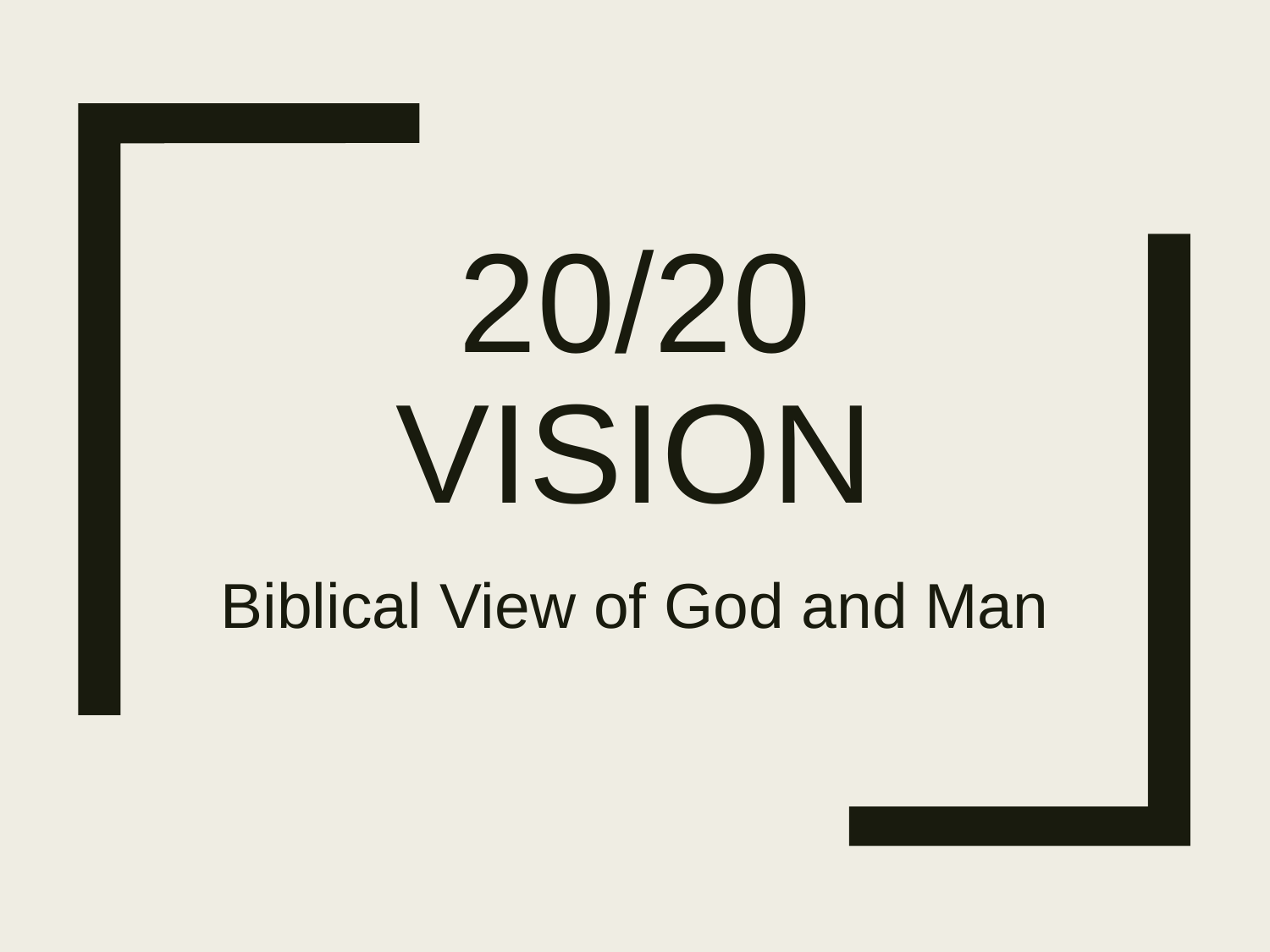

# 20/20 Vision
Biblical View of God and Man